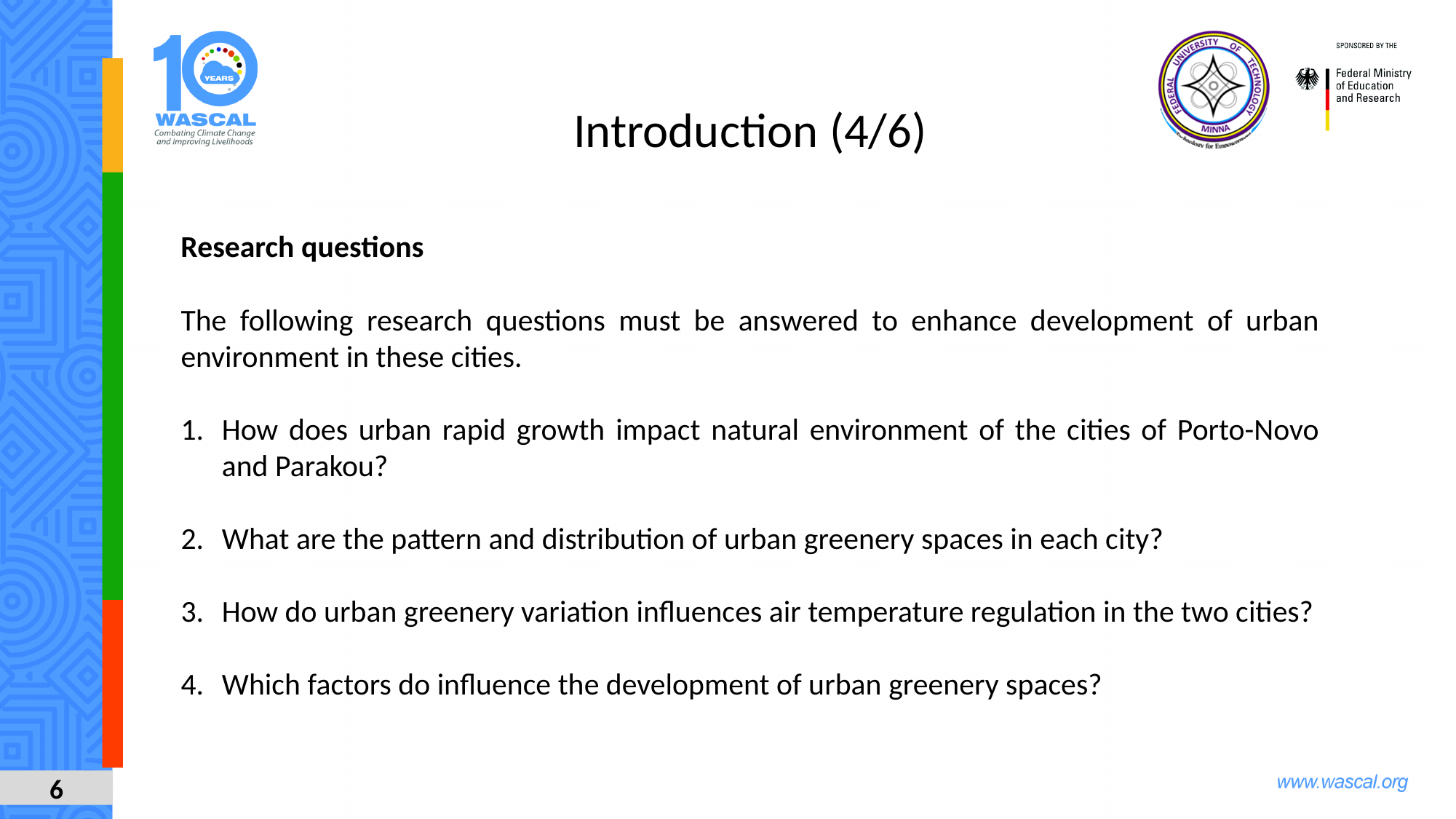

Introduction (4/6)
Research questions
The following research questions must be answered to enhance development of urban environment in these cities.

How does urban rapid growth impact natural environment of the cities of Porto-Novo and Parakou?

What are the pattern and distribution of urban greenery spaces in each city?

How do urban greenery variation influences air temperature regulation in the two cities?

Which factors do influence the development of urban greenery spaces?
6